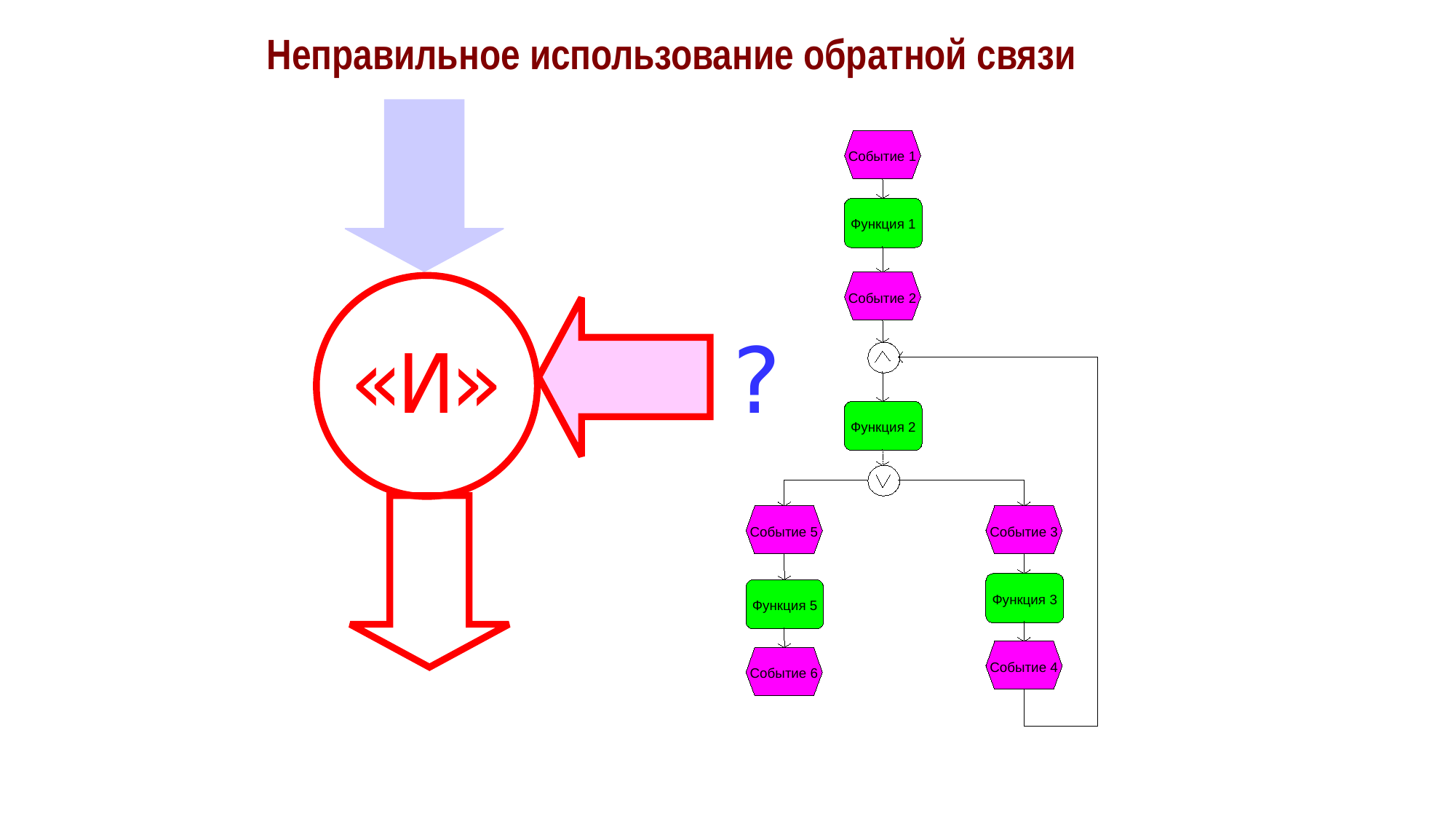

Неправильное использование обратной связи

«И»

?

Событие 5

Функция 5

Событие 6

Событие 1

Функция 1

Событие 2

Функция 2

Событие 3

Функция 3

Событие 4